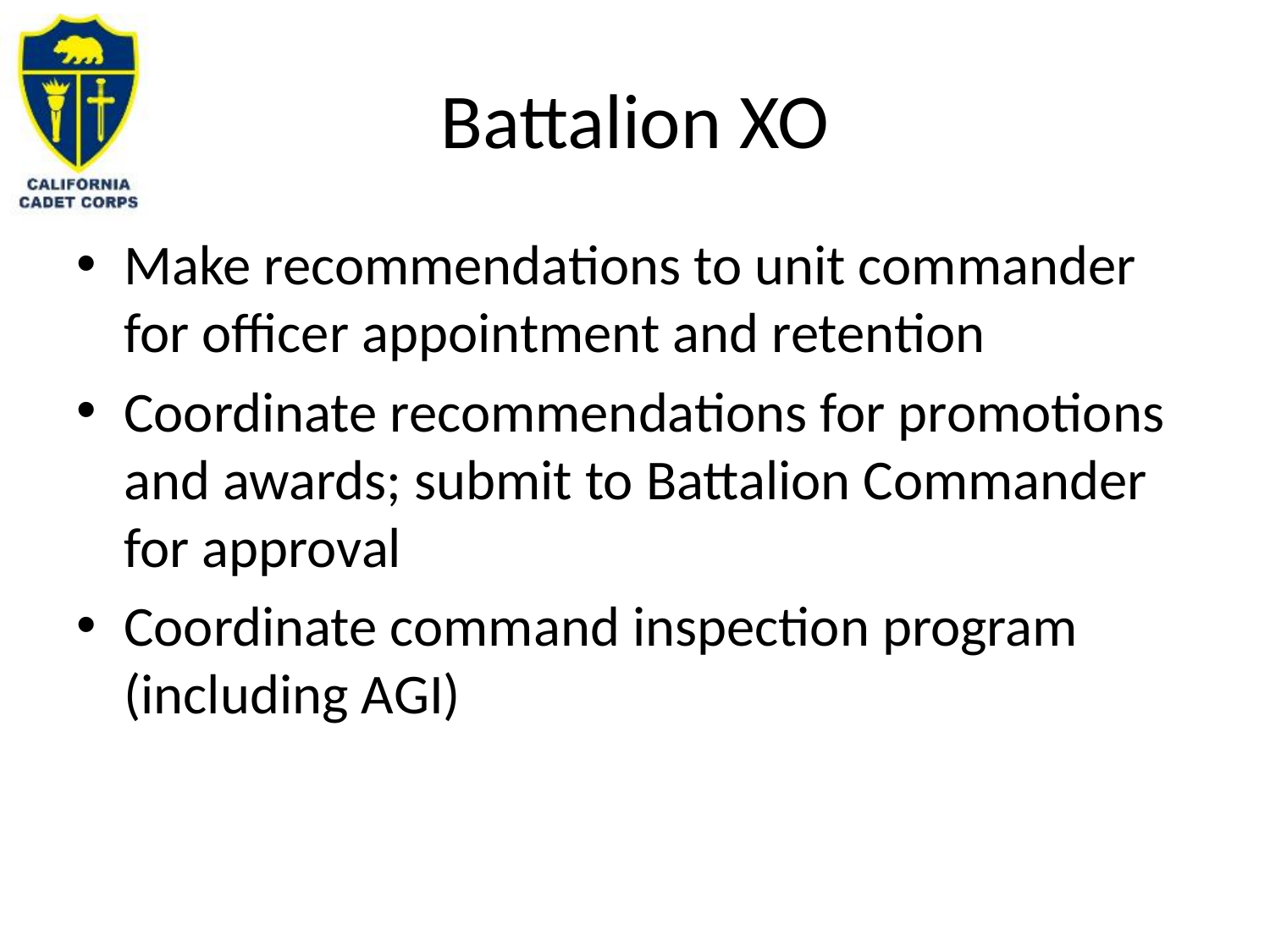

# Battalion XO
Make recommendations to unit commander for officer appointment and retention
Coordinate recommendations for promotions and awards; submit to Battalion Commander for approval
Coordinate command inspection program (including AGI)